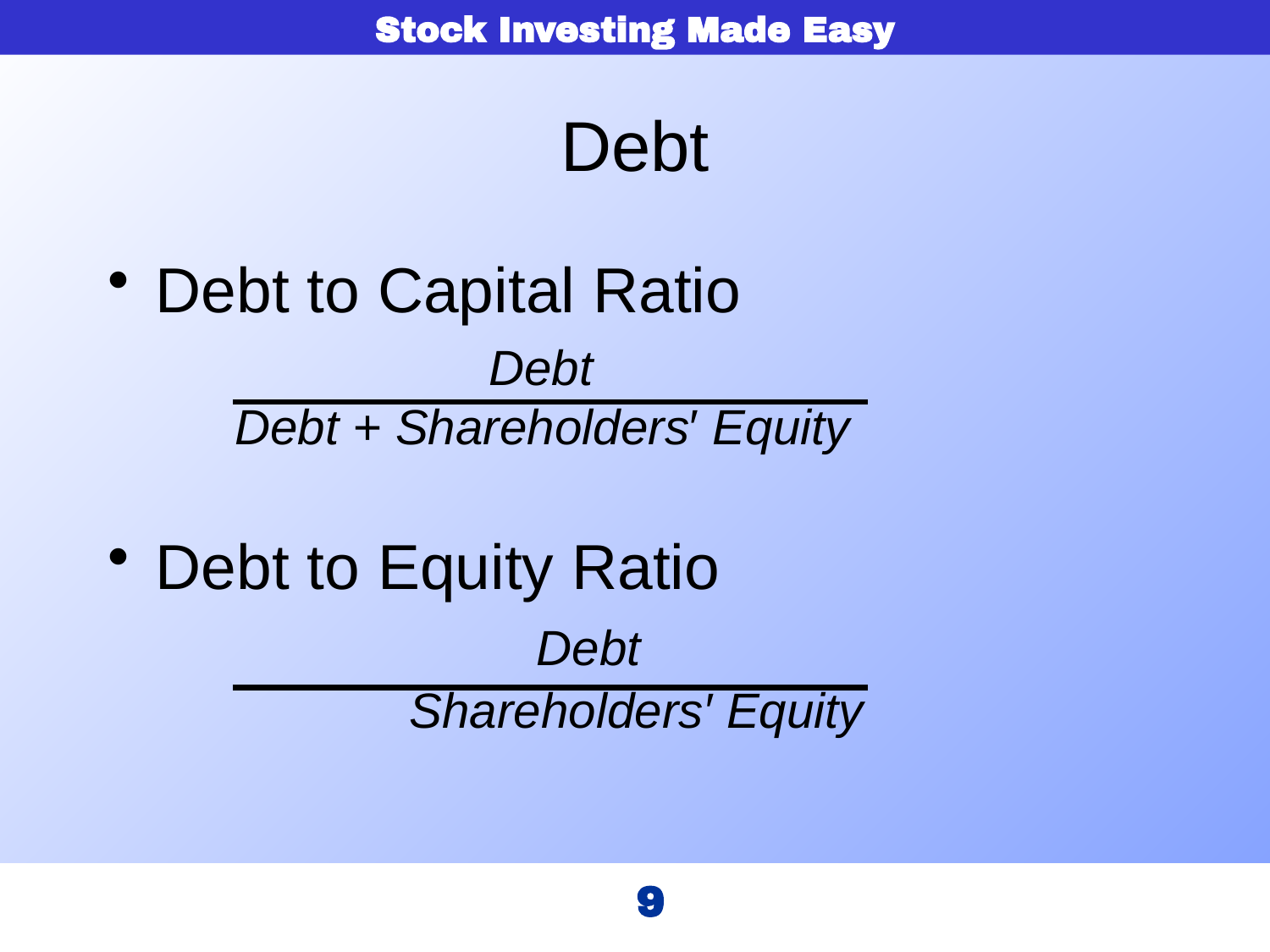

# Debt
Debt to Capital Ratio
			Debt
	Debt + Shareholders′ Equity
Debt to Equity Ratio
			Debt
		Shareholders′ Equity

9